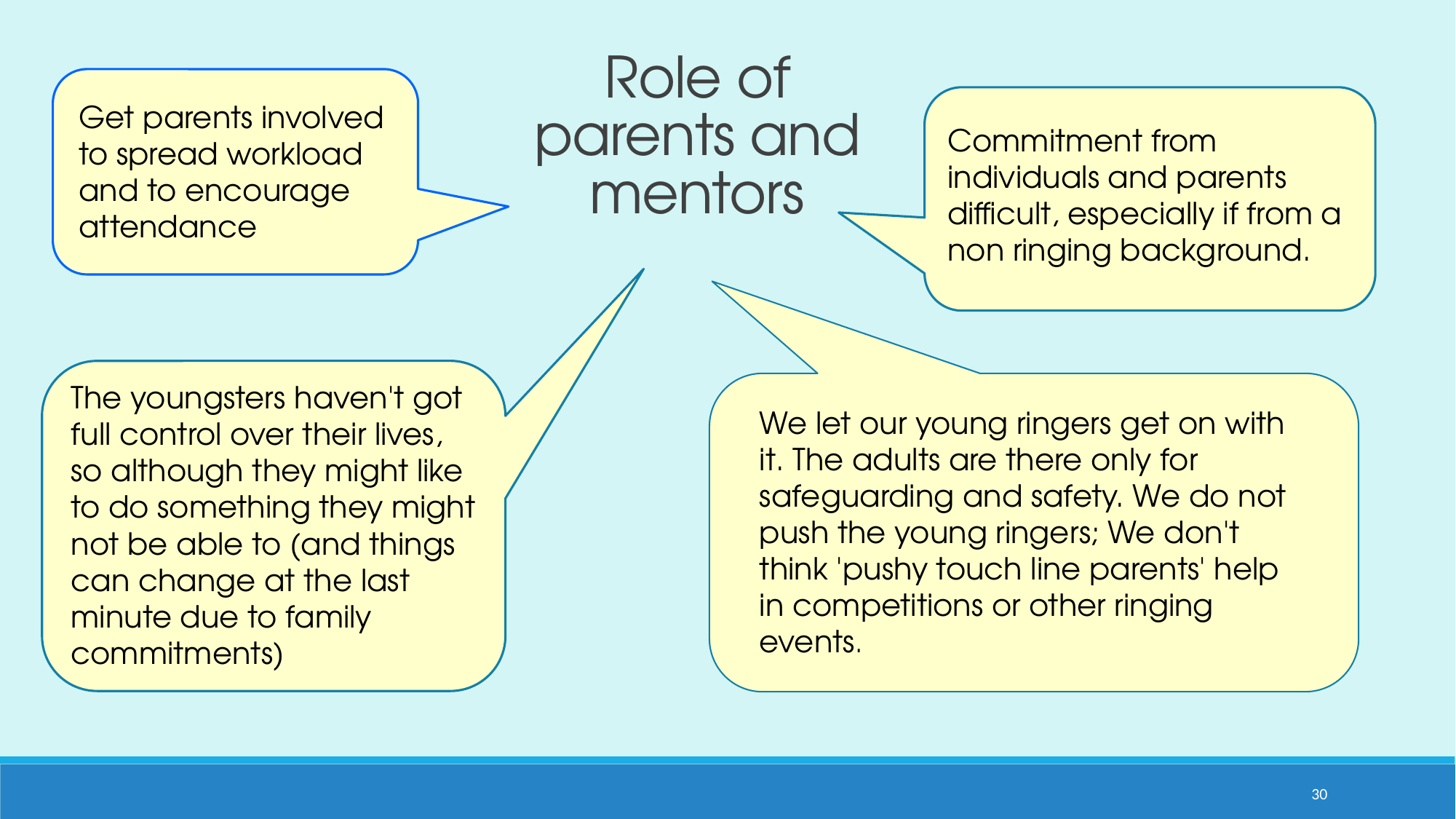

Role of parents and mentors

Get parents involved to spread workload and to encourage attendance
Commitment from individuals and parents difficult, especially if from a non ringing background.

The youngsters haven't got full control over their lives, so although they might like to do something they might not be able to (and things can change at the last minute due to family commitments)

We let our young ringers get on with it. The adults are there only for safeguarding and safety. We do not push the young ringers; We don't think 'pushy touch line parents' help in competitions or other ringing events.
30